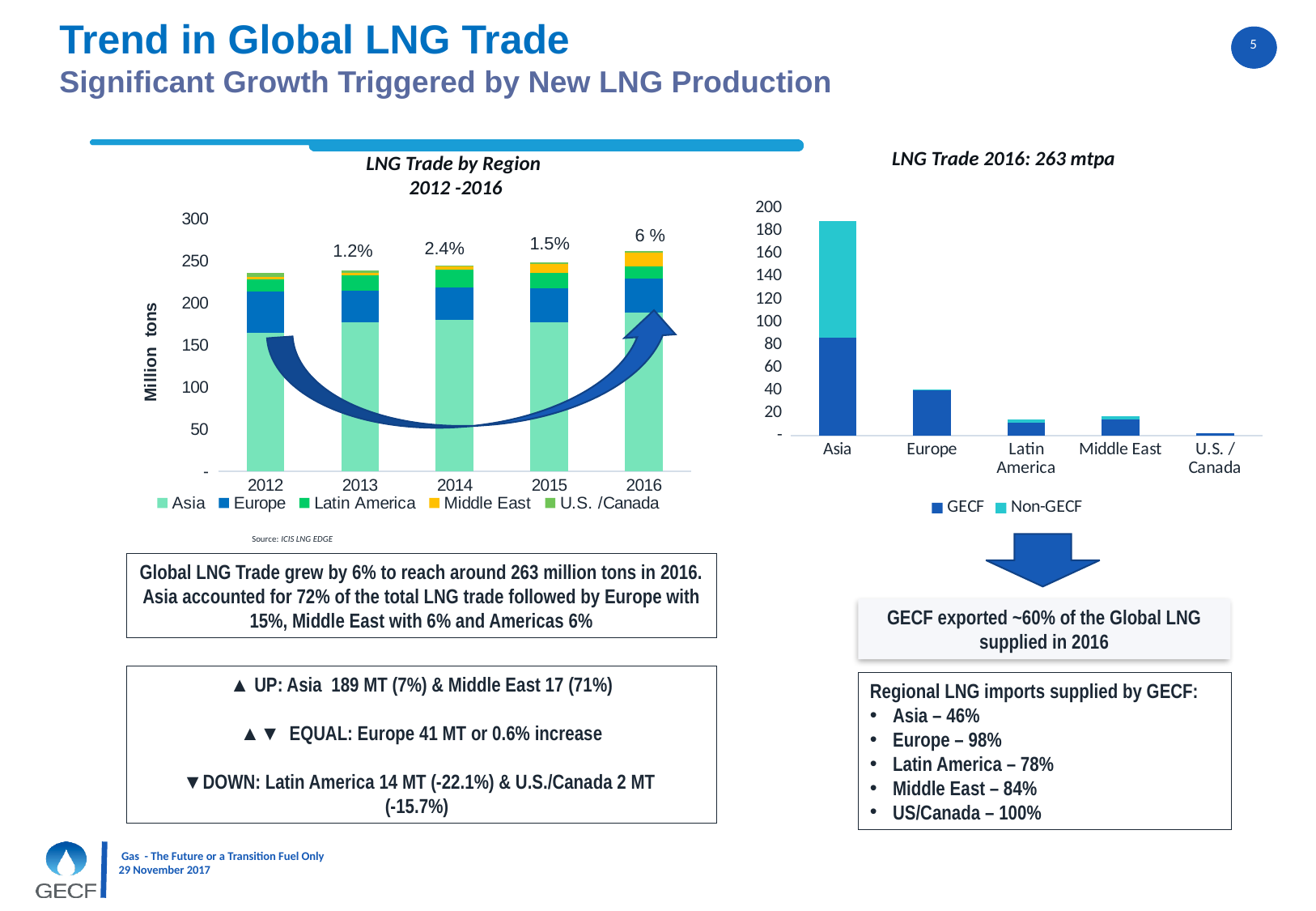

Trend in Global LNG Trade
Significant Growth Triggered by New LNG Production

LNG Trade 2016: 263 mtpa
LNG Trade by Region
2012 -2016

### Chart

| Category | GECF | Non-GECF |
|---|---|---|
| Asia | 86.42137062898995 | 102.564901250684 |
| Europe | 39.77345887875201 | 0.67887685961 |
| Latin America | 11.19349787433 | 3.144772796 |
| Middle East | 14.06968819990001 | 2.756249653999998 |
| U.S. / Canada | 1.92441257 | None |

### Chart

| Category | Asia | Europe | Latin America | Middle East | U.S. /Canada |
|---|---|---|---|---|---|
| 2012 | 165.23 | 49.26 | 13.98 | 3.09 | 4.83 |
| 2013 | 177.21 | 37.57 | 18.69 | 3.0 | 2.77 |
| 2014 | 180.75 | 38.16 | 20.7 | 3.81 | 1.56 |
| 2015 | 177.8 | 40.35 | 18.47 | 9.72 | 2.28 |
| 2016 | 188.81 | 40.45 | 14.28 | 16.82999999999999 | 1.95 |
6 %
1.5%
2.4%
1.2%
Source: ICIS LNG EDGE

Global LNG Trade grew by 6% to reach around 263 million tons in 2016.
Asia accounted for 72% of the total LNG trade followed by Europe with 15%, Middle East with 6% and Americas 6%
GECF exported ~60% of the Global LNG supplied in 2016
▲ UP: Asia  189 MT (7%) & Middle East 17 (71%)

▲▼  EQUAL: Europe 41 MT or 0.6% increase

▼DOWN: Latin America 14 MT (-22.1%) & U.S./Canada 2 MT
(-15.7%)
Regional LNG imports supplied by GECF:
Asia – 46%
Europe – 98%
Latin America – 78%
Middle East – 84%
US/Canada – 100%